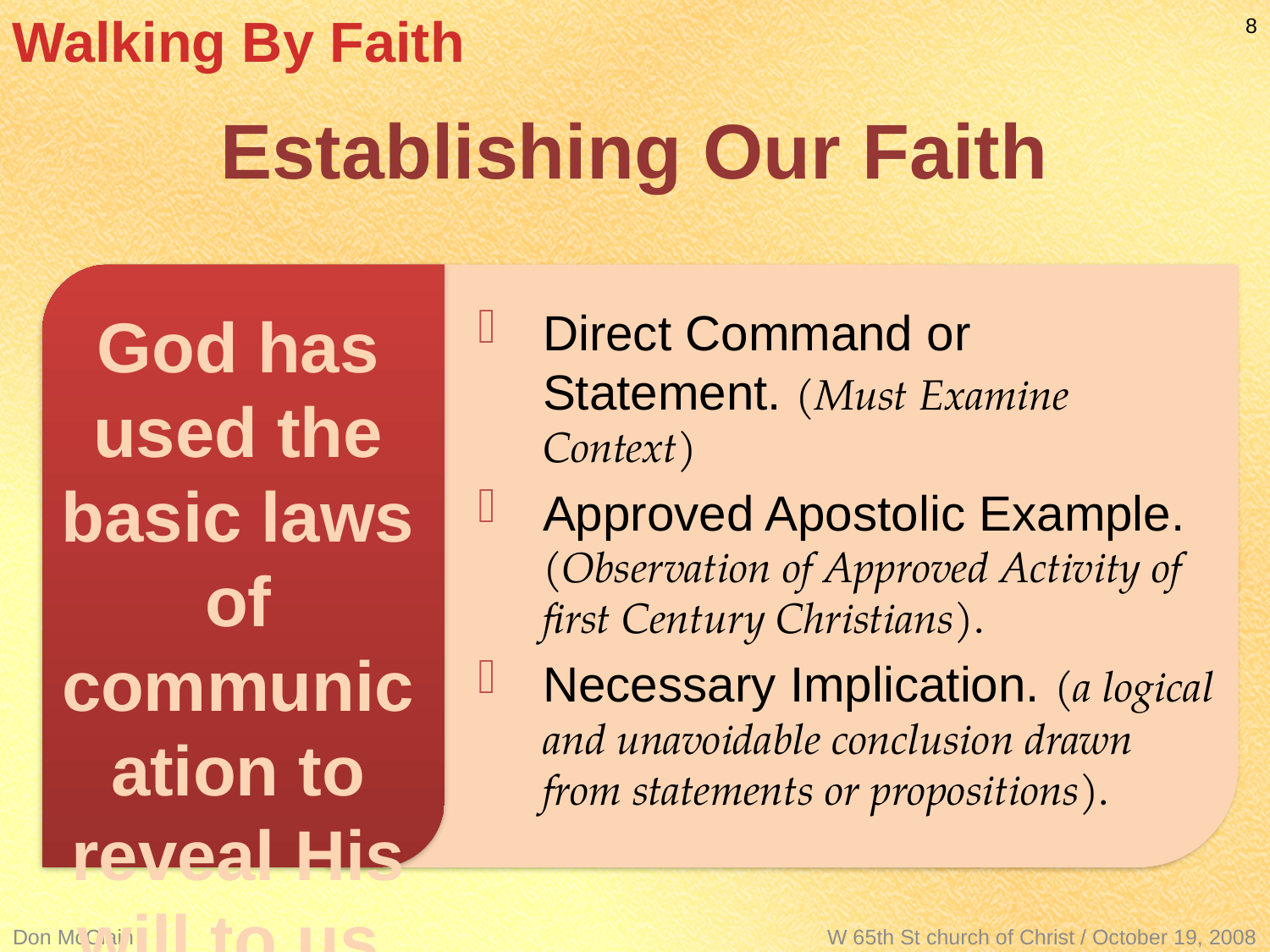

Walking By Faith
8
Establishing Our Faith

Direct Command or Statement. (Must Examine Context)
Approved Apostolic Example. (Observation of Approved Activity of first Century Christians).
Necessary Implication. (a logical and unavoidable conclusion drawn from statements or propositions).
God has used the basic laws of communication to reveal His will to us.

Don McClain
W 65th St church of Christ / October 19, 2008